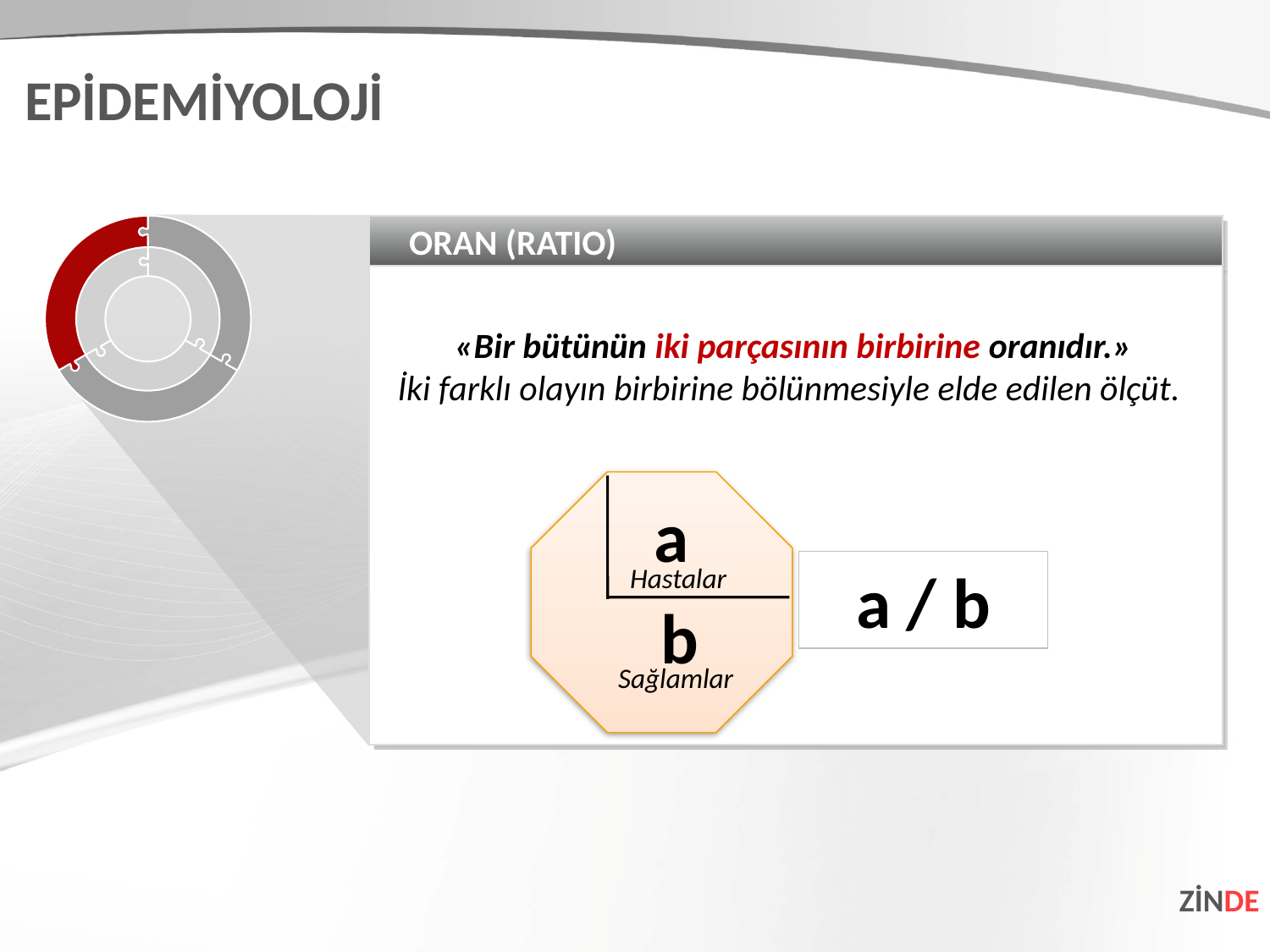

EPİDEMİYOLOJİ

ORAN (RATIO)

«Bir bütünün iki parçasının birbirine oranıdır.»
İki farklı olayın birbirine bölünmesiyle elde edilen ölçüt.

a
b

a / b
Hastalar
Sağlamlar
ZİNDE